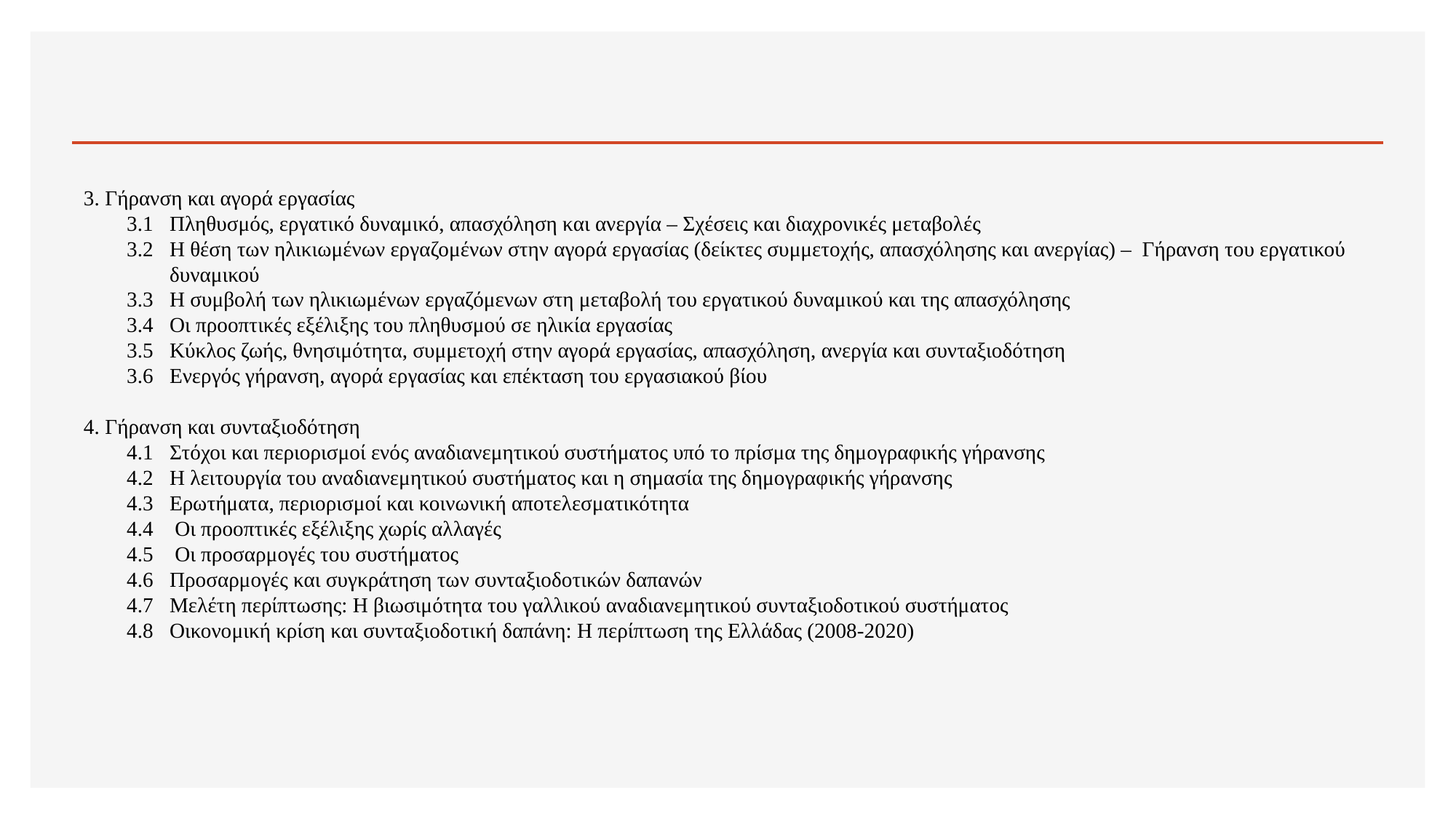

3.	Γήρανση και αγορά εργασίας
3.1	Πληθυσμός, εργατικό δυναμικό, απασχόληση και ανεργία – Σχέσεις και διαχρονικές μεταβολές
3.2	Η θέση των ηλικιωμένων εργαζομένων στην αγορά εργασίας (δείκτες συμμετοχής, απασχόλησης και ανεργίας) –  Γήρανση του εργατικού δυναμικού
3.3	Η συμβολή των ηλικιωμένων εργαζόμενων στη μεταβολή του εργατικού δυναμικού και της απασχόλησης
3.4	Οι προοπτικές εξέλιξης του πληθυσμού σε ηλικία εργασίας
3.5	Κύκλος ζωής, θνησιμότητα, συμμετοχή στην αγορά εργασίας, απασχόληση, ανεργία και συνταξιοδότηση
3.6	Ενεργός γήρανση, αγορά εργασίας και επέκταση του εργασιακού βίου

4.	Γήρανση και συνταξιοδότηση
4.1	Στόχοι και περιορισμοί ενός αναδιανεμητικού συστήματος υπό το πρίσμα της δημογραφικής γήρανσης
4.2	Η λειτουργία του αναδιανεμητικού συστήματος και η σημασία της δημογραφικής γήρανσης
4.3	Ερωτήματα, περιορισμοί και κοινωνική αποτελεσματικότητα
4.4	 Οι προοπτικές εξέλιξης χωρίς αλλαγές
4.5	 Οι προσαρμογές του συστήματος
4.6	Προσαρμογές και συγκράτηση των συνταξιοδοτικών δαπανών
4.7	Μελέτη περίπτωσης: Η βιωσιμότητα του γαλλικού αναδιανεμητικού συνταξιοδοτικού συστήματος
4.8	Οικονομική κρίση και συνταξιοδοτική δαπάνη: Η περίπτωση της Ελλάδας (2008-2020)